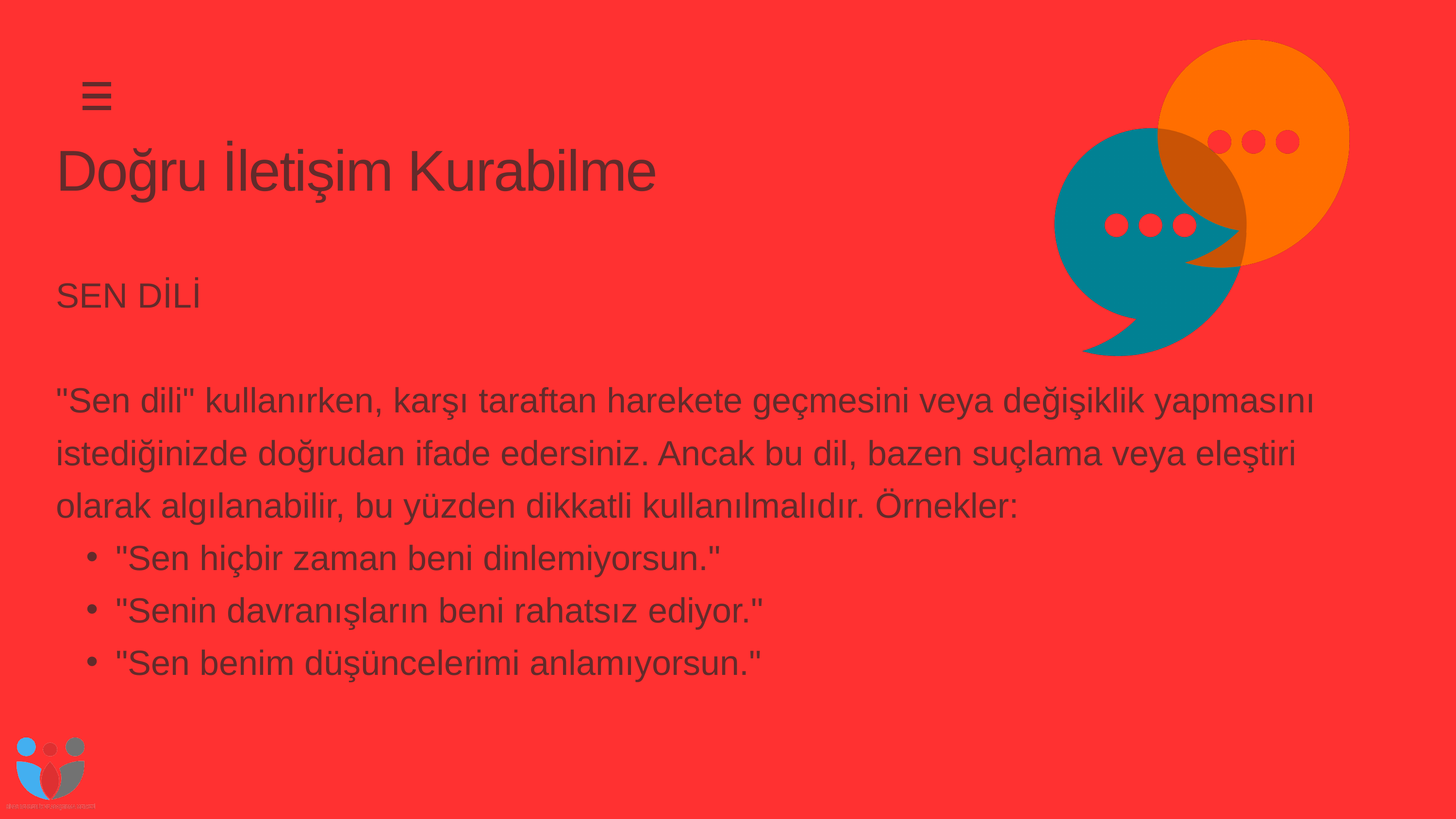

Doğru İletişim Kurabilme
SEN DİLİ

"Sen dili" kullanırken, karşı taraftan harekete geçmesini veya değişiklik yapmasını istediğinizde doğrudan ifade edersiniz. Ancak bu dil, bazen suçlama veya eleştiri olarak algılanabilir, bu yüzden dikkatli kullanılmalıdır. Örnekler:
"Sen hiçbir zaman beni dinlemiyorsun."
"Senin davranışların beni rahatsız ediyor."
"Sen benim düşüncelerimi anlamıyorsun."